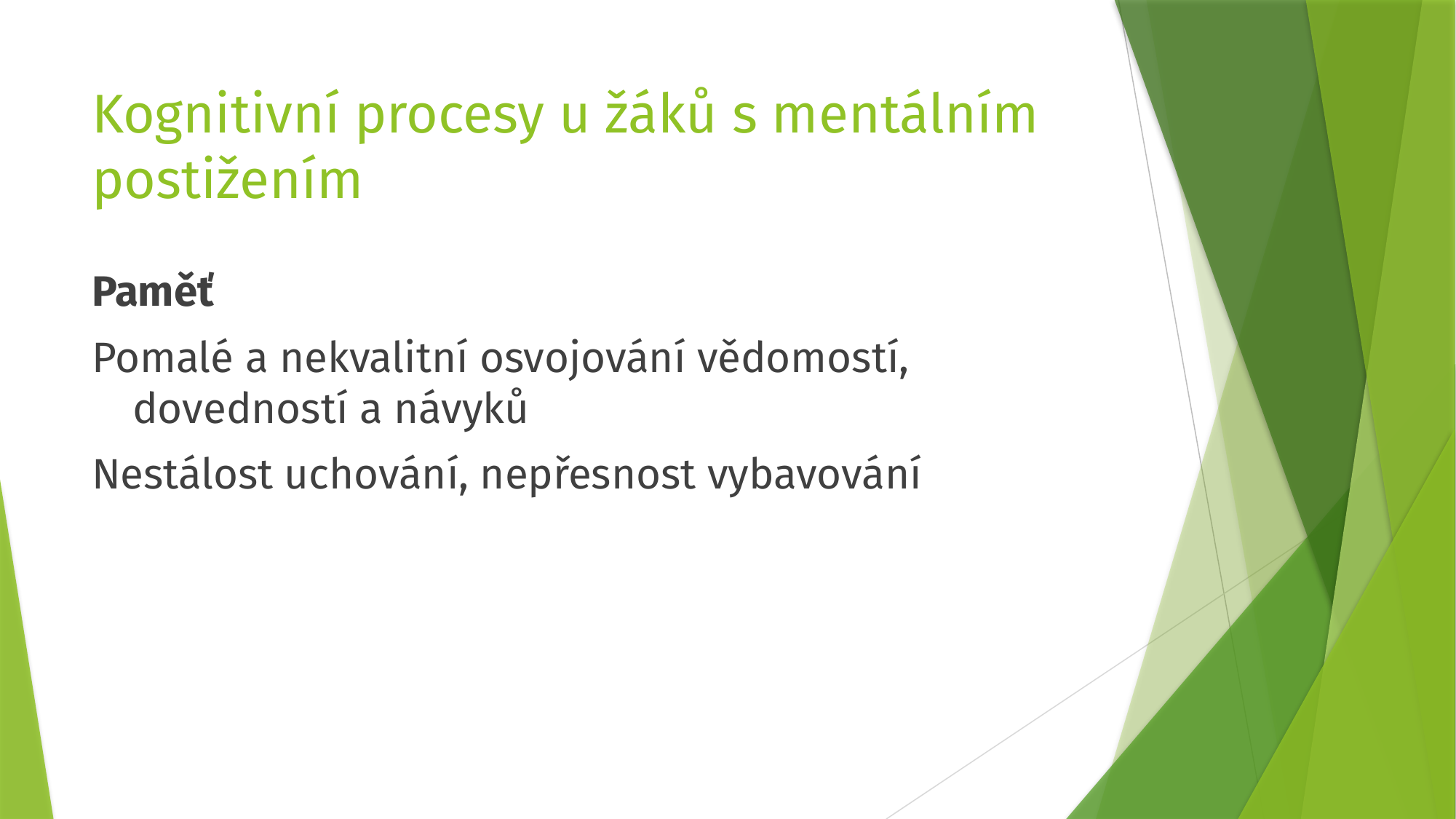

# Kognitivní procesy u žáků s mentálním postižením
Paměť
Pomalé a nekvalitní osvojování vědomostí, dovedností a návyků
Nestálost uchování, nepřesnost vybavování